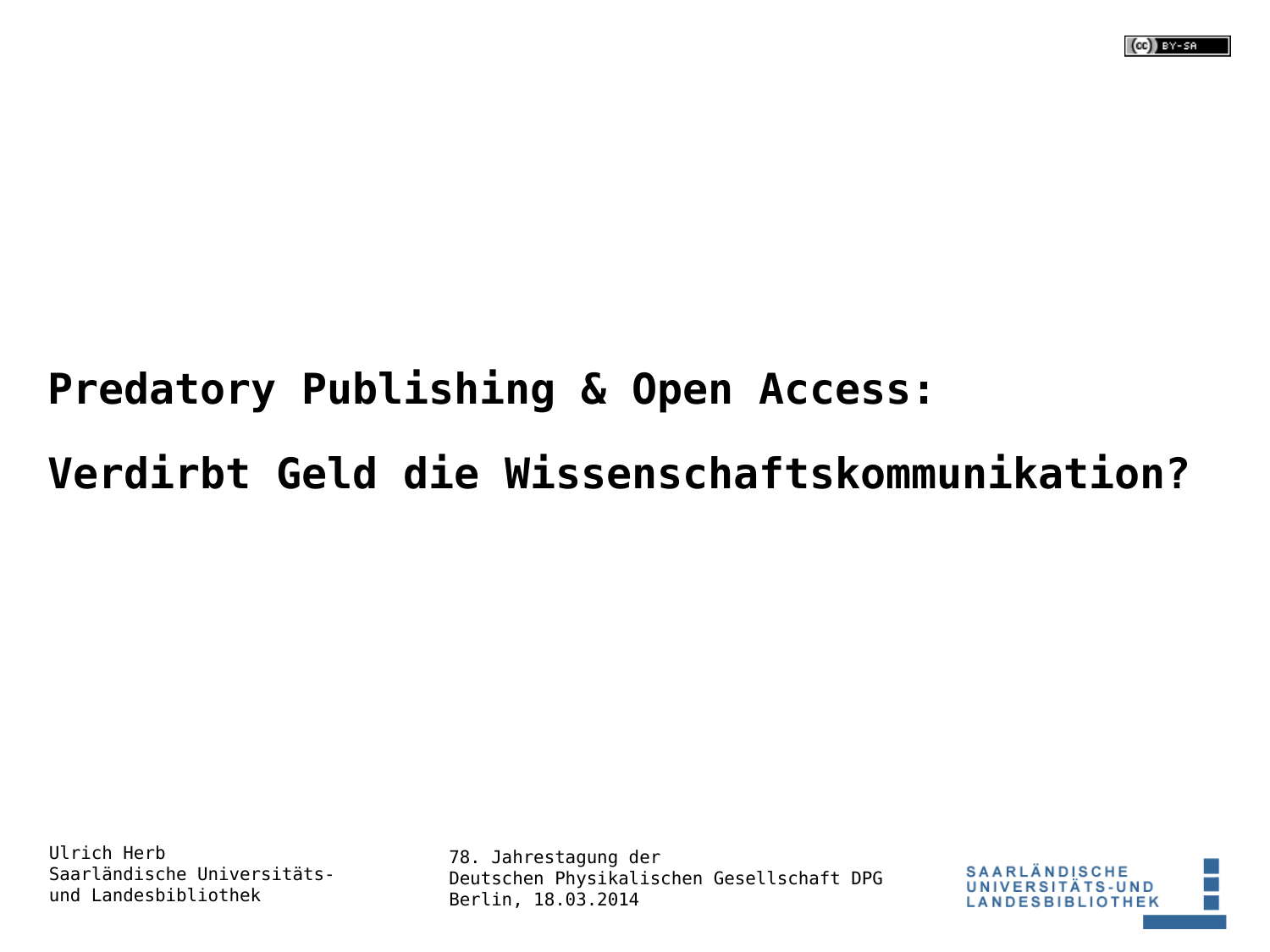

Predatory Publishing & Open Access:
Verdirbt Geld die Wissenschaftskommunikation?